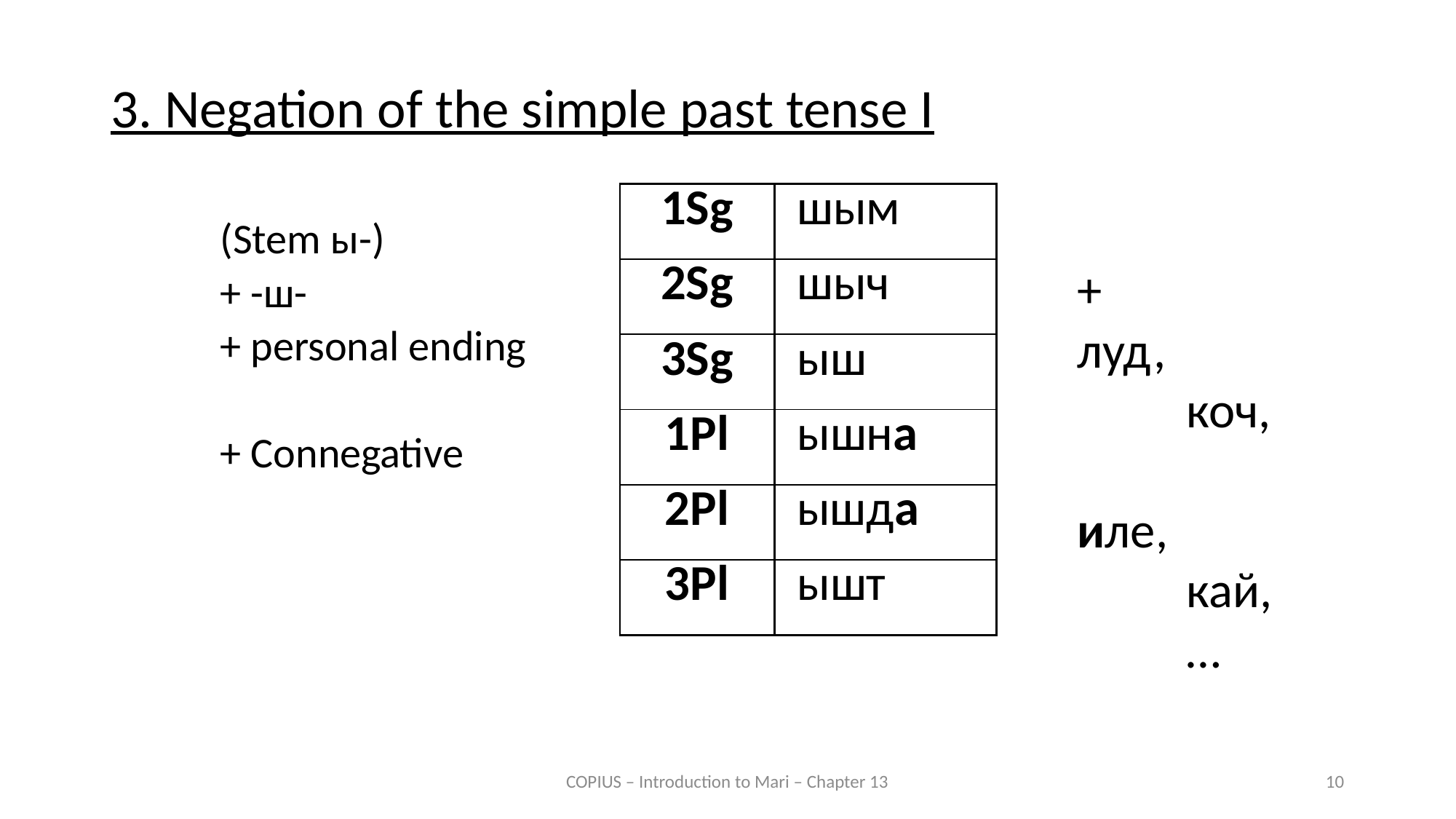

3. Negation of the simple past tense I
| 1Sg | шым |
| --- | --- |
| 2Sg | шыч |
| 3Sg | ыш |
| 1Pl | ышна |
| 2Pl | ышда |
| 3Pl | ышт |
	(Stem ы-)
	+ -ш-
	+ personal ending

	+ Connegative
+	луд,
	коч,
	иле,
	кай,
	…
COPIUS – Introduction to Mari – Chapter 13
10